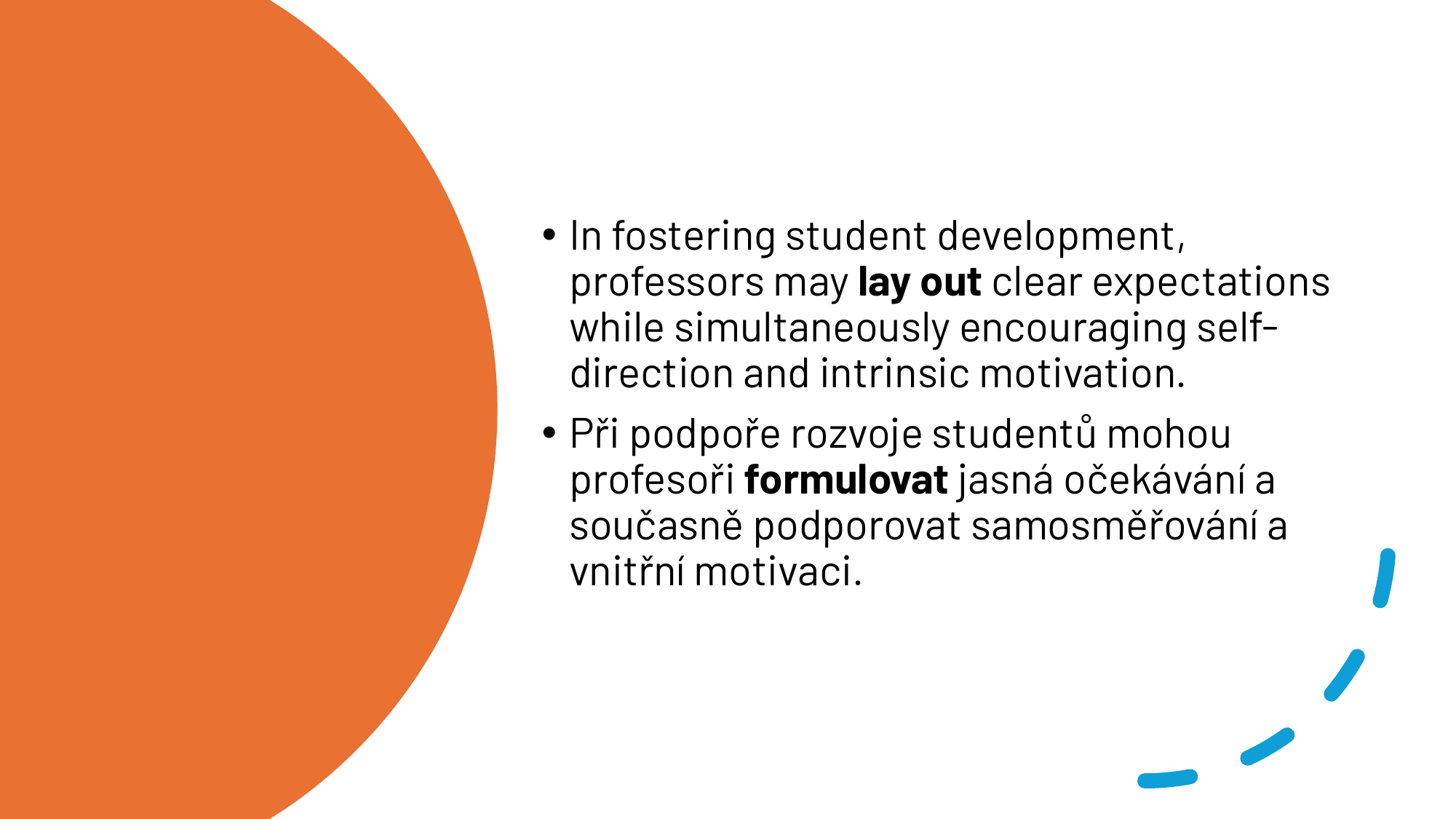

In fostering student development, professors may lay out clear expectations while simultaneously encouraging self-direction and intrinsic motivation.
Při podpoře rozvoje studentů mohou profesoři formulovat jasná očekávání a současně podporovat samosměřování a vnitřní motivaci.